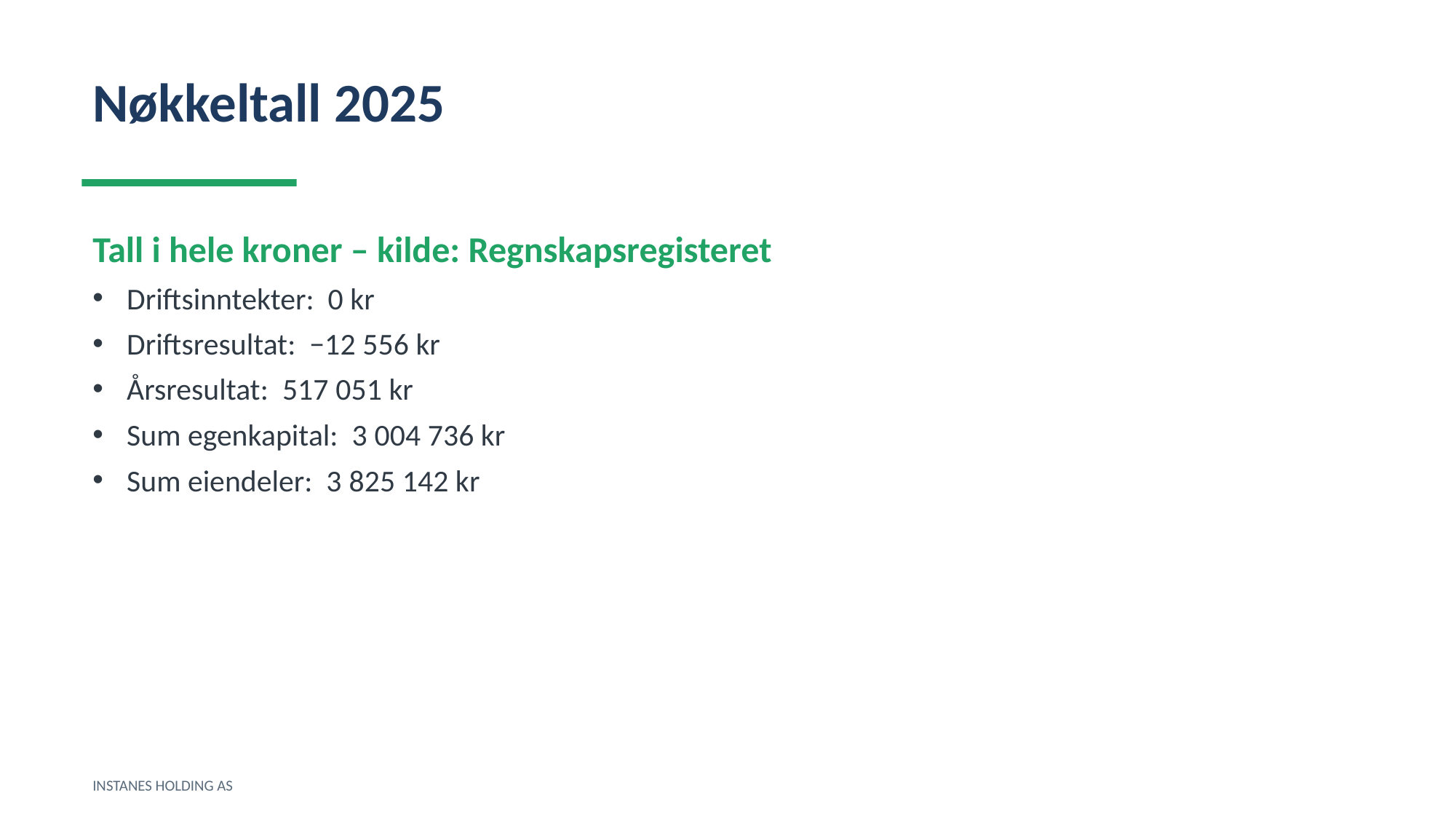

Nøkkeltall 2025

Tall i hele kroner – kilde: Regnskapsregisteret
Driftsinntekter:  0 kr
Driftsresultat:  −12 556 kr
Årsresultat:  517 051 kr
Sum egenkapital:  3 004 736 kr
Sum eiendeler:  3 825 142 kr
INSTANES HOLDING AS